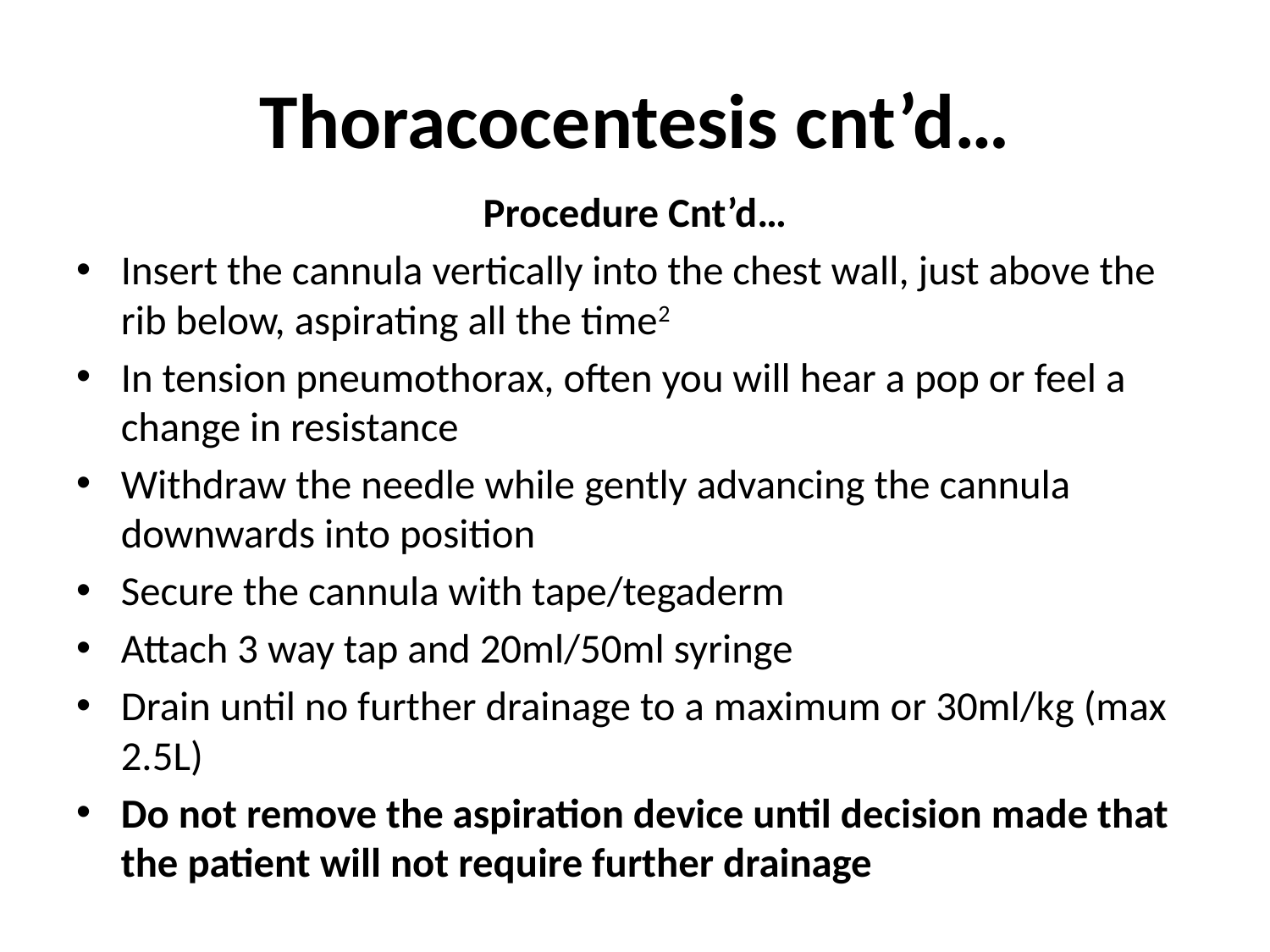

# Thoracocentesis cnt’d…
Procedure Cnt’d…
Insert the cannula vertically into the chest wall, just above the rib below, aspirating all the time2
In tension pneumothorax, often you will hear a pop or feel a change in resistance
Withdraw the needle while gently advancing the cannula downwards into position
Secure the cannula with tape/tegaderm
Attach 3 way tap and 20ml/50ml syringe
Drain until no further drainage to a maximum or 30ml/kg (max 2.5L)
Do not remove the aspiration device until decision made that the patient will not require further drainage